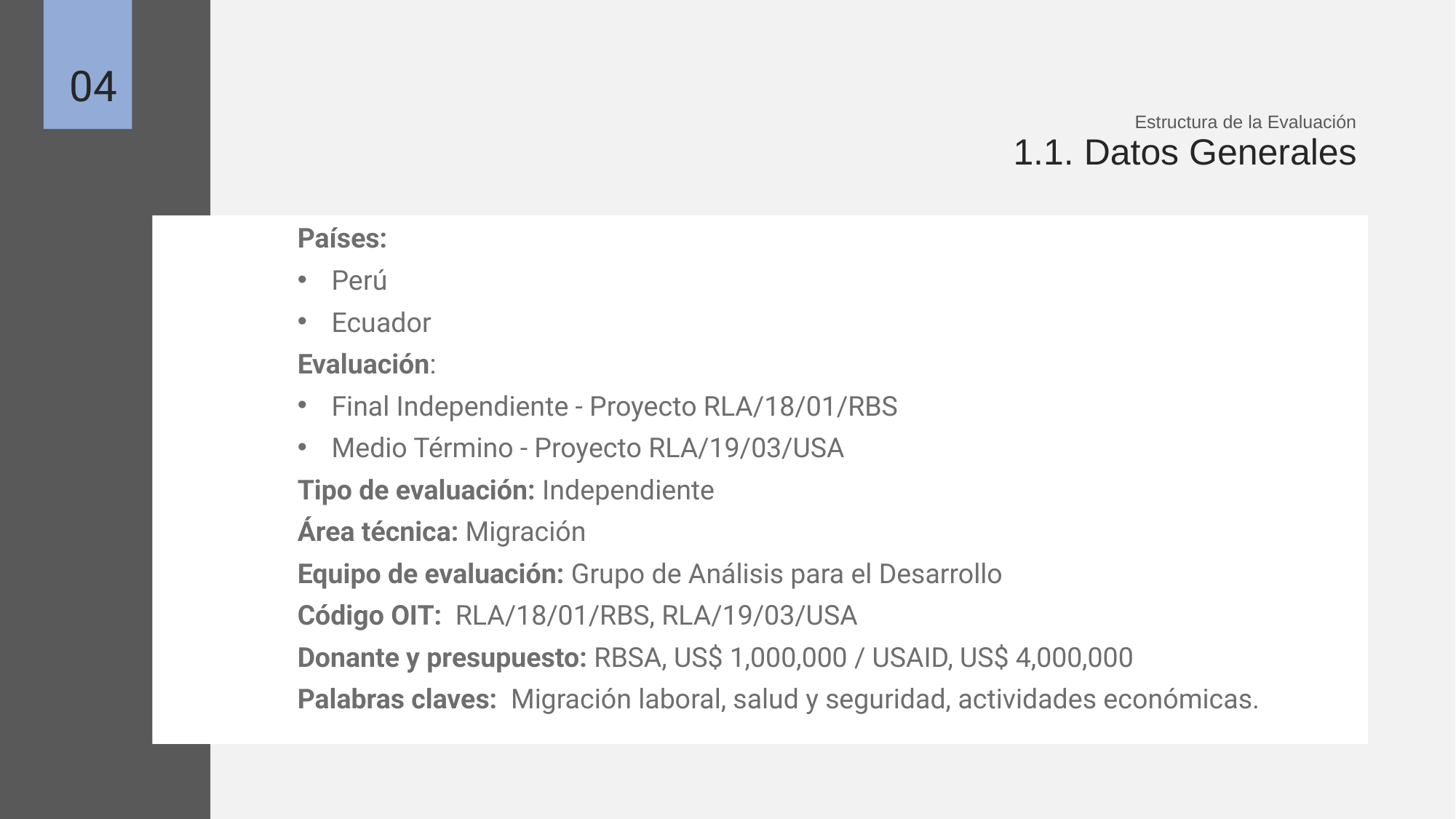

04
Estructura de la Evaluación
1.1. Datos Generales

Países:
Perú
Ecuador
Evaluación:
Final Independiente - Proyecto RLA/18/01/RBS
Medio Término - Proyecto RLA/19/03/USA
Tipo de evaluación: Independiente
Área técnica: Migración
Equipo de evaluación: Grupo de Análisis para el Desarrollo
Código OIT:  RLA/18/01/RBS, RLA/19/03/USA
Donante y presupuesto: RBSA, US$ 1,000,000 / USAID, US$ 4,000,000
Palabras claves:  Migración laboral, salud y seguridad, actividades económicas.